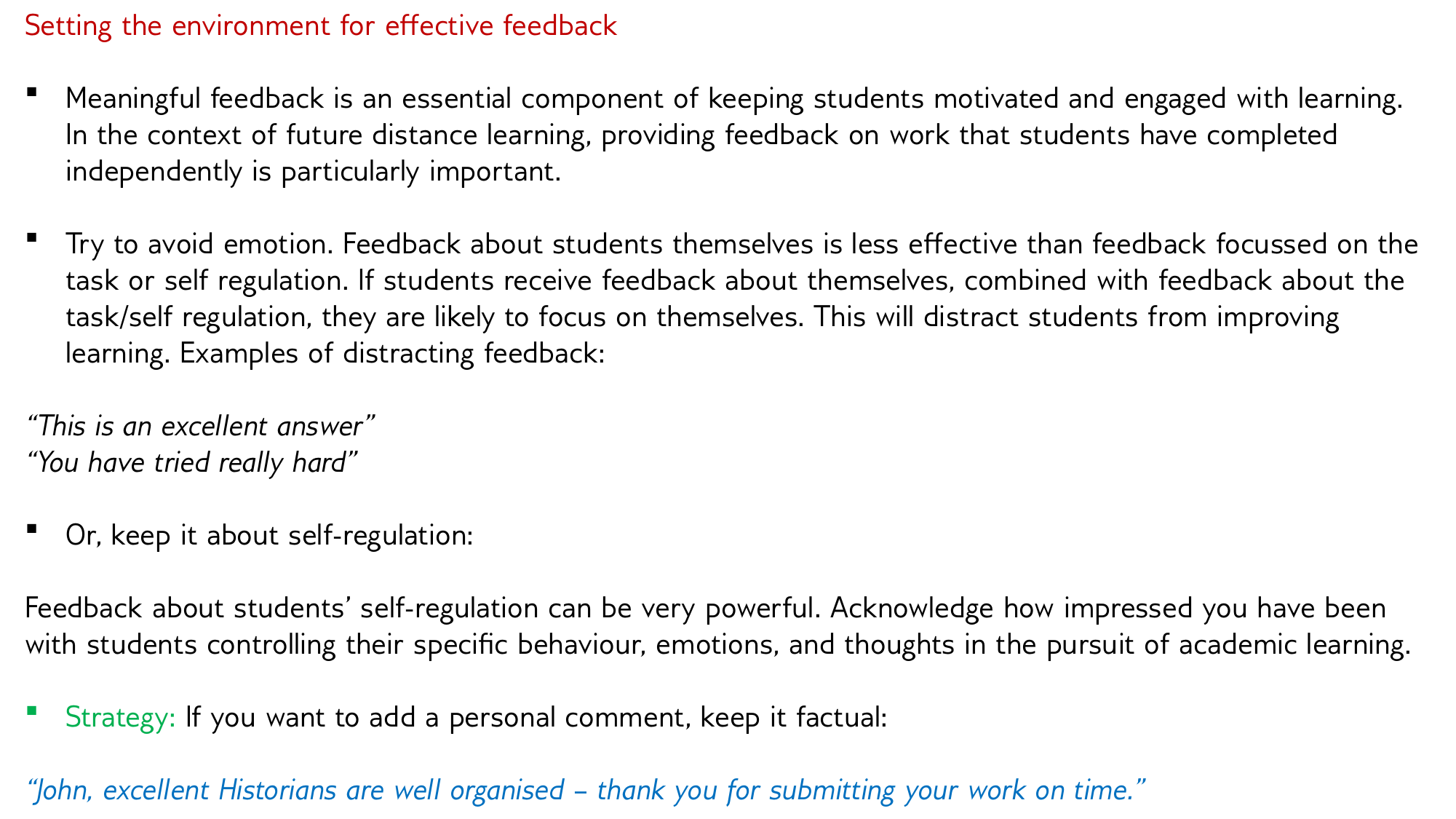

Setting the environment for effective feedback

Meaningful feedback is an essential component of keeping students motivated and engaged with learning. In the context of future distance learning, providing feedback on work that students have completed independently is particularly important.

Try to avoid emotion. Feedback about students themselves is less effective than feedback focussed on the task or self regulation. If students receive feedback about themselves, combined with feedback about the task/self regulation, they are likely to focus on themselves. This will distract students from improving learning. Examples of distracting feedback:

“This is an excellent answer”
“You have tried really hard”

Or, keep it about self-regulation:

Feedback about students’ self-regulation can be very powerful. Acknowledge how impressed you have been with students controlling their specific behaviour, emotions, and thoughts in the pursuit of academic learning.

Strategy: If you want to add a personal comment, keep it factual:

“John, excellent Historians are well organised – thank you for submitting your work on time.”